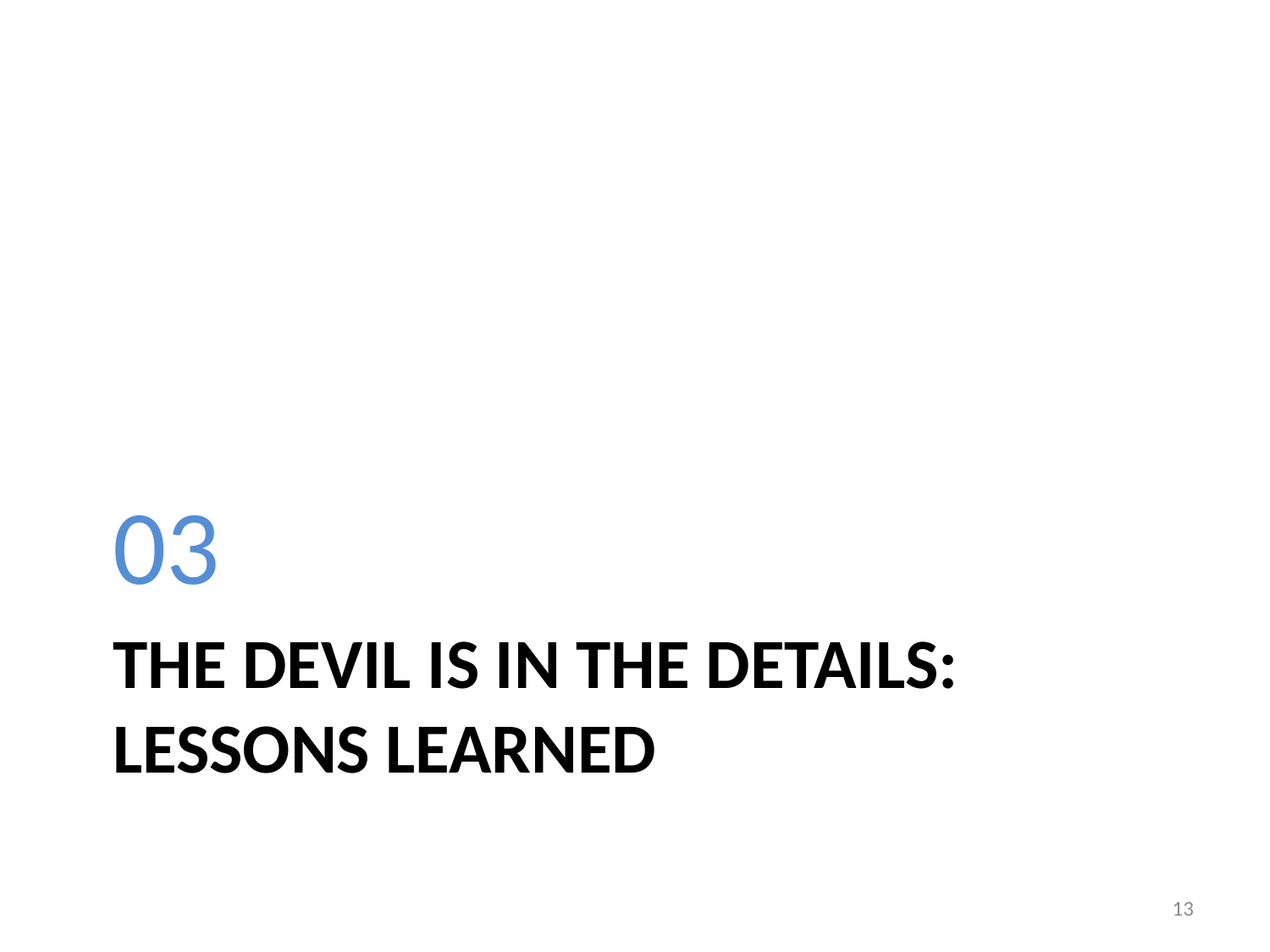

03
# The devil is in the details: Lessons Learned
13